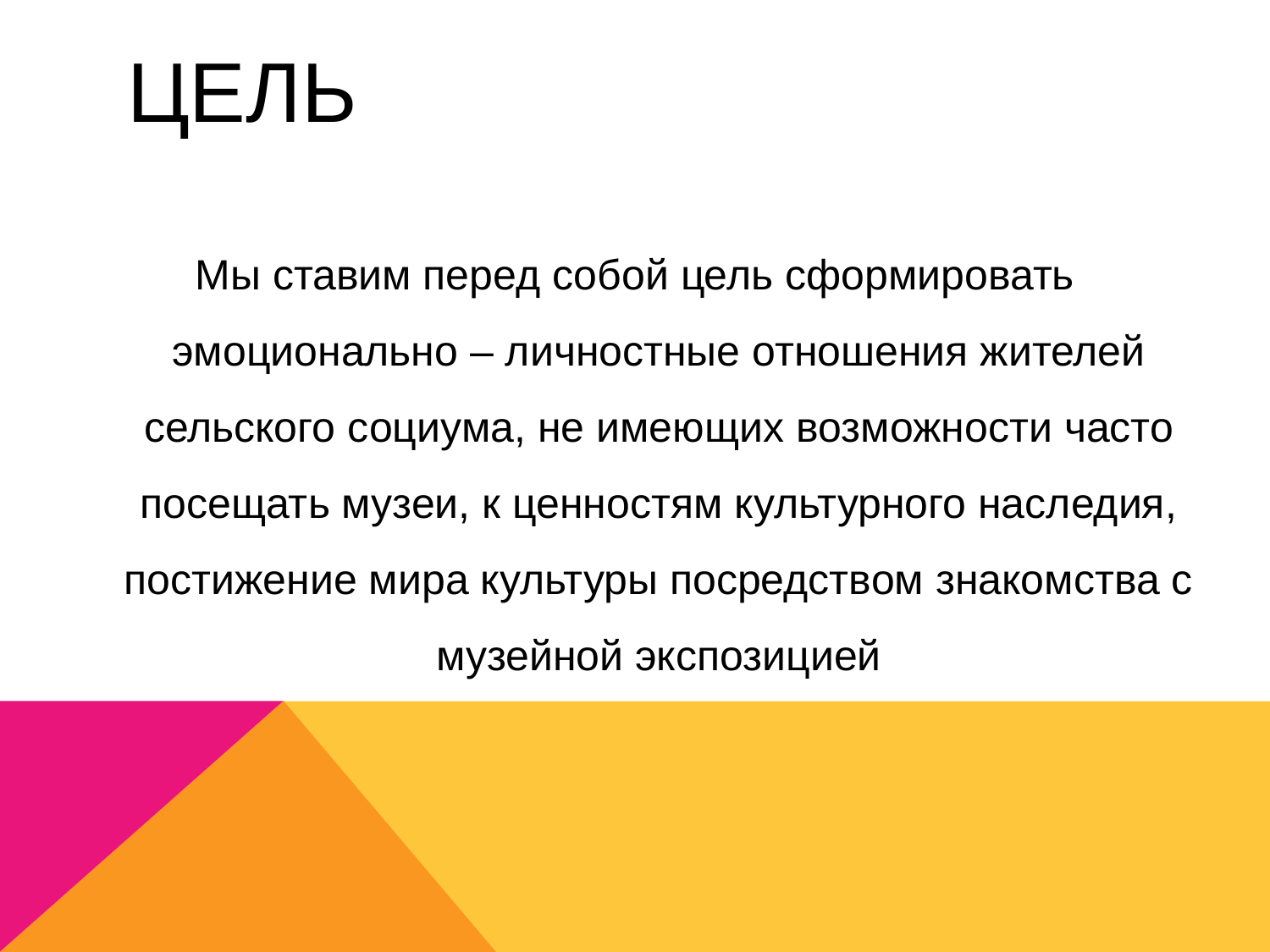

# цель
Мы ставим перед собой цель сформировать эмоционально – личностные отношения жителей сельского социума, не имеющих возможности часто посещать музеи, к ценностям культурного наследия, постижение мира культуры посредством знакомства с музейной экспозицией